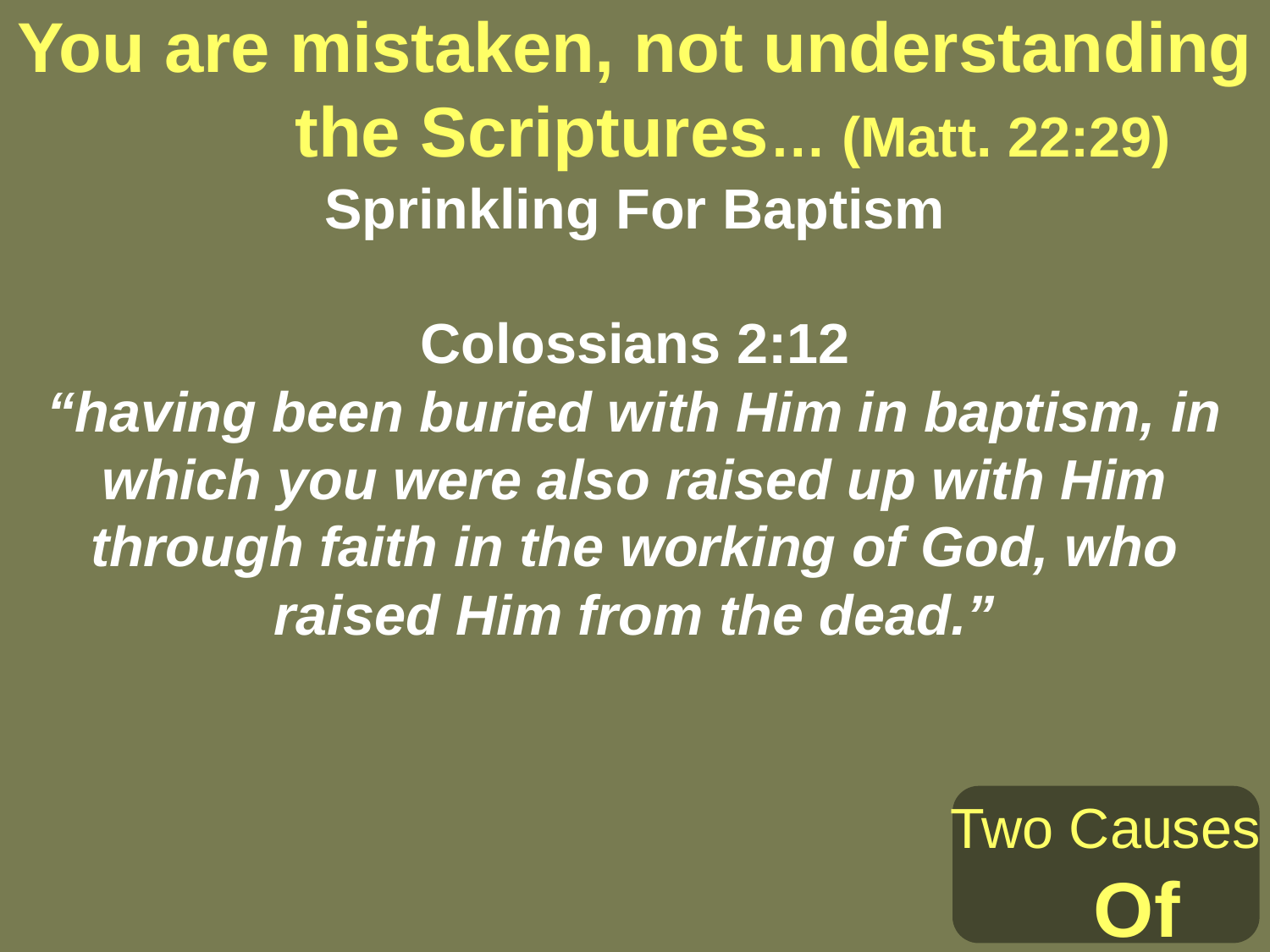

You are mistaken, not understanding           the Scriptures… (Matt. 22:29)
Sprinkling For Baptism

Colossians 2:12
“having been buried with Him in baptism, in which you were also raised up with Him through faith in the working of God, who raised Him from the dead.”
Two Causes     Of Error